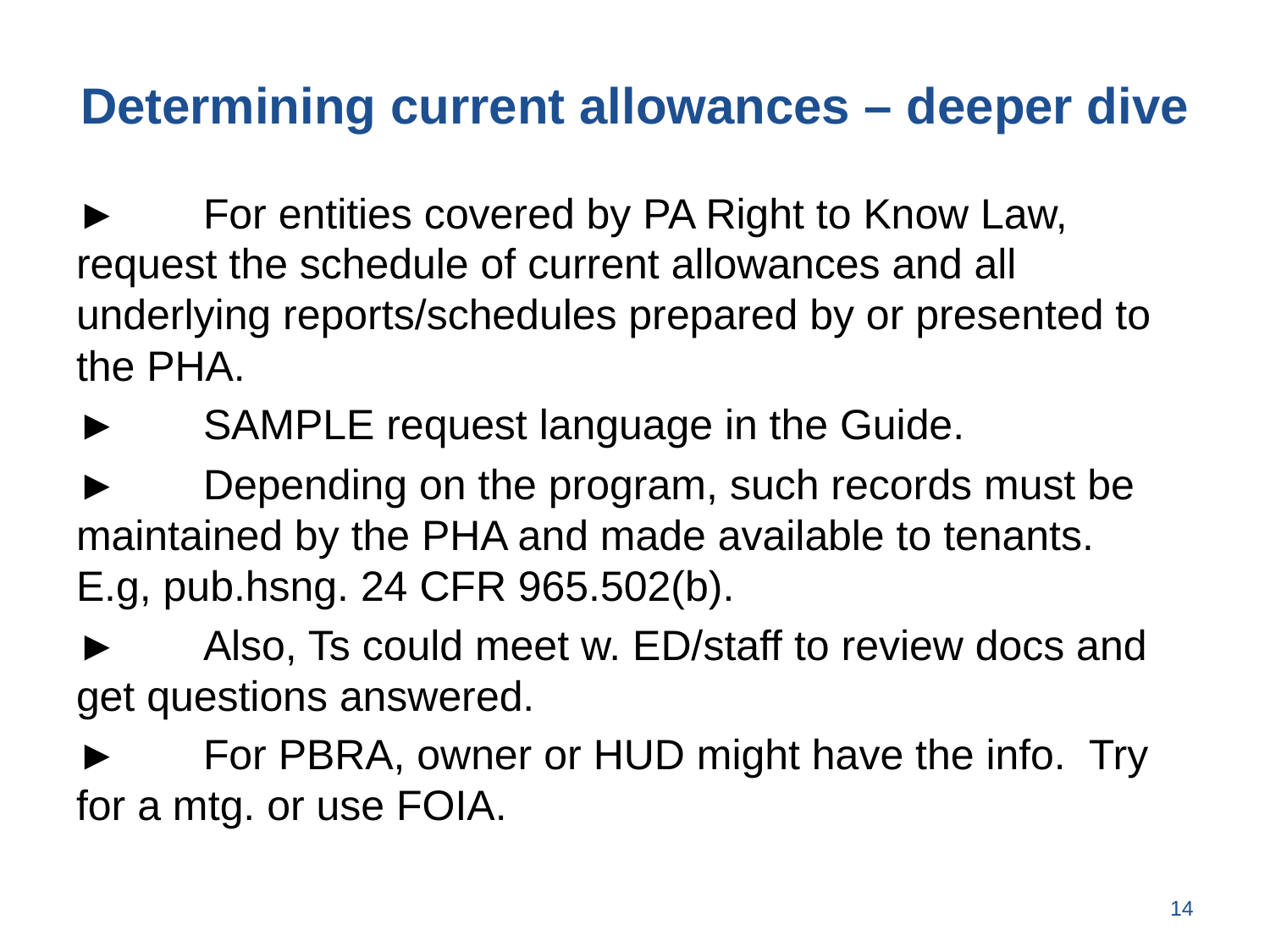

# Determining current allowances – deeper dive
►	For entities covered by PA Right to Know Law, request the schedule of current allowances and all underlying reports/schedules prepared by or presented to the PHA.
►	SAMPLE request language in the Guide.
►	Depending on the program, such records must be maintained by the PHA and made available to tenants.  E.g, pub.hsng. 24 CFR 965.502(b).
►	Also, Ts could meet w. ED/staff to review docs and get questions answered.
►  	For PBRA, owner or HUD might have the info.  Try for a mtg. or use FOIA.
14